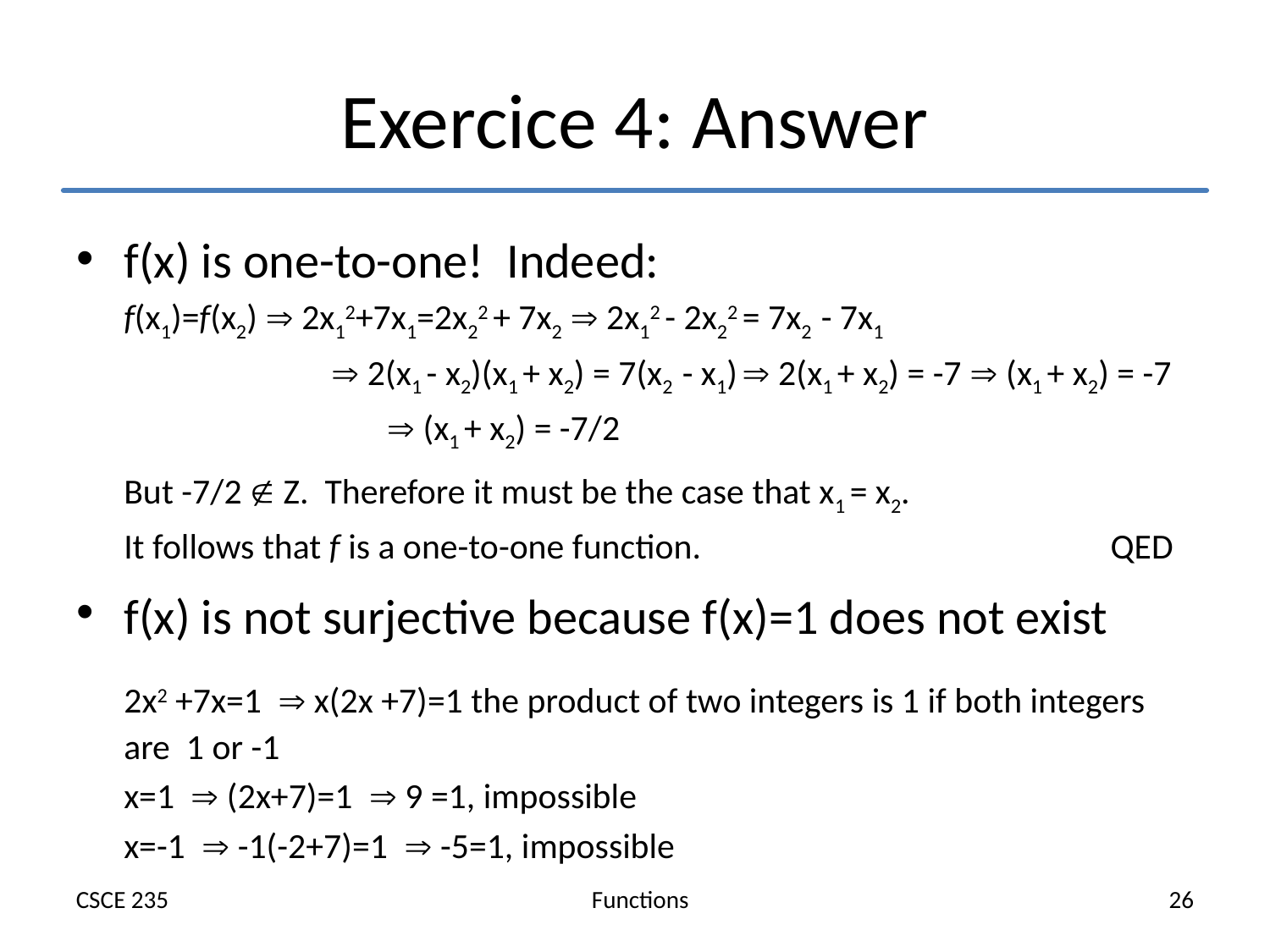

# Exercice 4: Answer
f(x) is one-to-one!  Indeed:
	f(x1)=f(x2) ⇒ 2x12+7x1=2x22 + 7x2 ⇒ 2x12 - 2x22 = 7x2  - 7x1
		          ⇒ 2(x1 - x2)(x1 + x2) = 7(x2  - x1) ⇒ 2(x1 + x2) = -7 ⇒ (x1 + x2) = -7
		          ⇒ (x1 + x2) = -7/2
	But -7/2 ∉ Z.  Therefore it must be the case that x1 = x2.
	It follows that f is a one-to-one function.                                                   QED
f(x) is not surjective because f(x)=1 does not exist
	2x2 +7x=1  ⇒ x(2x +7)=1 the product of two integers is 1 if both integers are  1 or -1
	x=1  ⇒ (2x+7)=1  ⇒ 9 =1, impossible
	x=-1  ⇒ -1(-2+7)=1  ⇒ -5=1, impossible